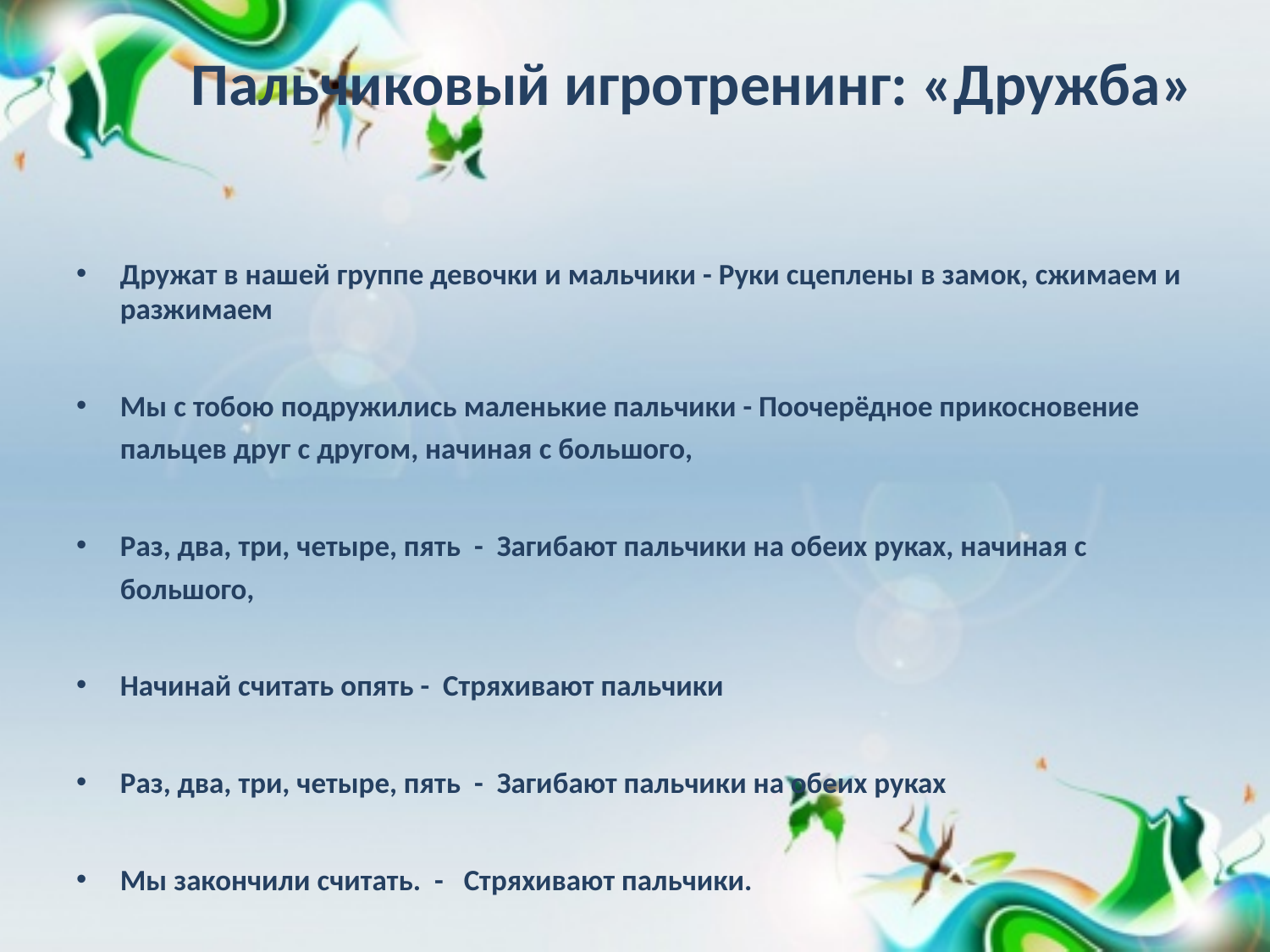

# Пальчиковый игротренинг: «Дружба»

Дружат в нашей группе девочки и мальчики - Руки сцеплены в замок, сжимаем и разжимаем

Мы с тобою подружились маленькие пальчики - Поочерёдное прикосновение пальцев друг с другом, начиная с большого,

Раз, два, три, четыре, пять  -  Загибают пальчики на обеих руках, начиная с большого,

Начинай считать опять -  Стряхивают пальчики

Раз, два, три, четыре, пять  -  Загибают пальчики на обеих руках

Мы закончили считать.  -   Стряхивают пальчики.